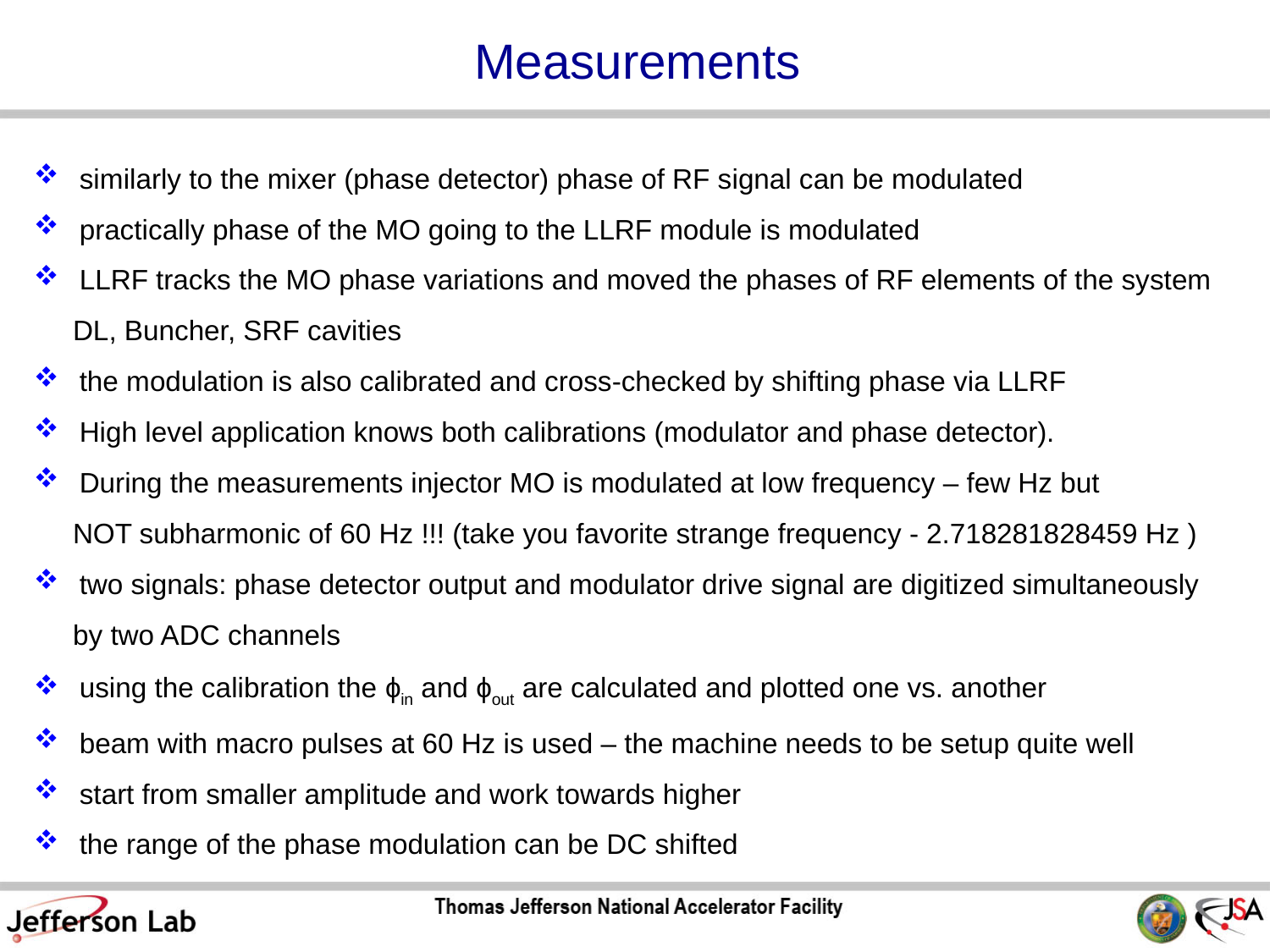

Measurements
  similarly to the mixer (phase detector) phase of RF signal can be modulated
  practically phase of the MO going to the LLRF module is modulated
  LLRF tracks the MO phase variations and moved the phases of RF elements of the system
     DL, Buncher, SRF cavities
  the modulation is also calibrated and cross-checked by shifting phase via LLRF
  High level application knows both calibrations (modulator and phase detector).
  During the measurements injector MO is modulated at low frequency – few Hz but
     NOT subharmonic of 60 Hz !!! (take you favorite strange frequency - 2.718281828459 Hz )
  two signals: phase detector output and modulator drive signal are digitized simultaneously
     by two ADC channels
  using the calibration the ϕin and ϕout are calculated and plotted one vs. another
  beam with macro pulses at 60 Hz is used – the machine needs to be setup quite well
  start from smaller amplitude and work towards higher
  the range of the phase modulation can be DC shifted